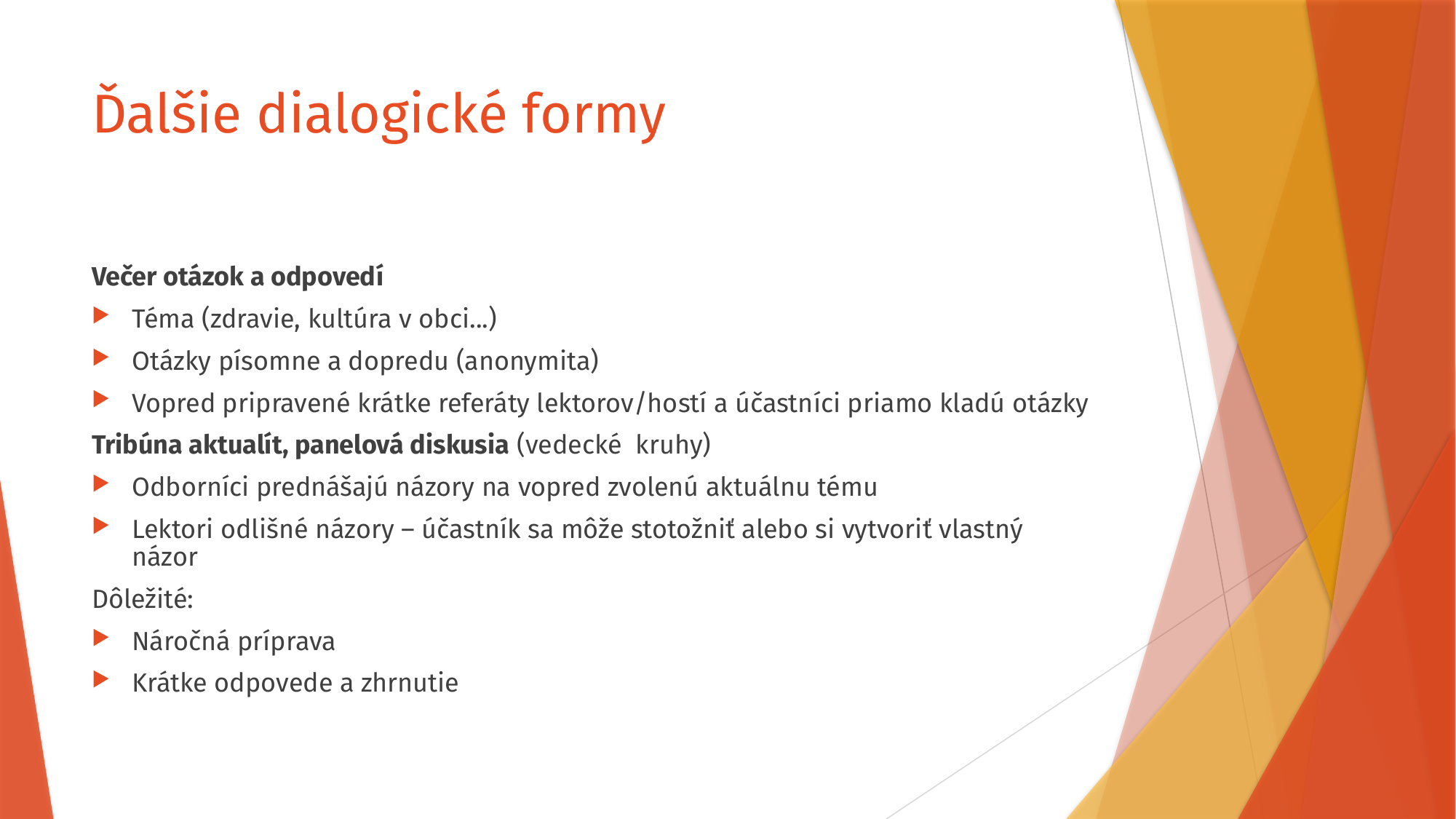

# Ďalšie dialogické formy
Večer otázok a odpovedí
	Téma (zdravie, kultúra v obci...)
	Otázky písomne a dopredu (anonymita)
	Vopred pripravené krátke referáty lektorov/hostí a účastníci priamo kladú otázky
Tribúna aktualít, panelová diskusia (vedecké  kruhy)
Odborníci prednášajú názory na vopred zvolenú aktuálnu tému
Lektori odlišné názory – účastník sa môže stotožniť alebo si vytvoriť vlastný 	názor
Dôležité:
Náročná príprava
Krátke odpovede a zhrnutie